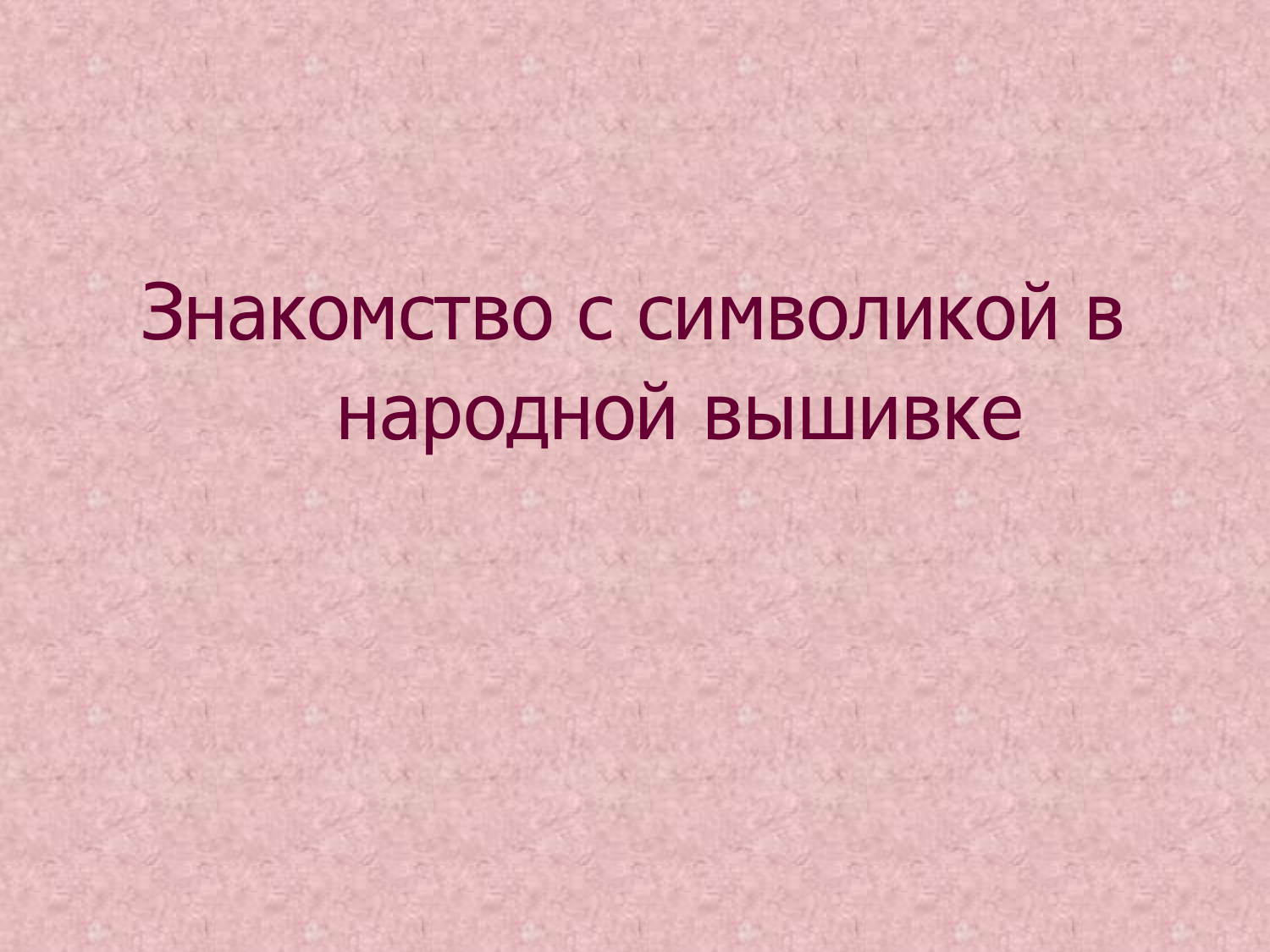

# Знакомство с символикой в народной вышивке